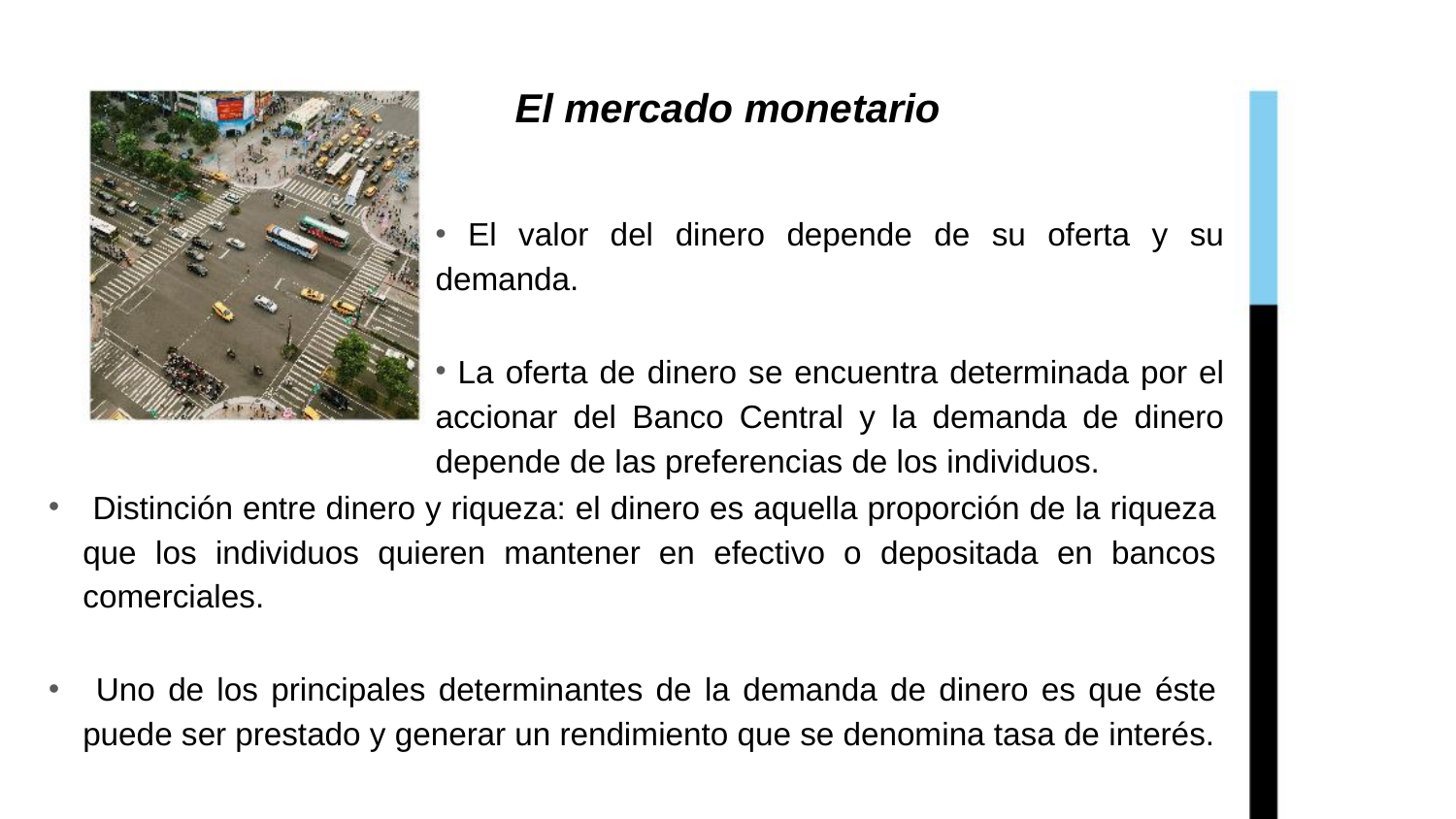

# El mercado monetario
 El valor del dinero depende de su oferta y su demanda.
 La oferta de dinero se encuentra determinada por el accionar del Banco Central y la demanda de dinero depende de las preferencias de los individuos.
 Distinción entre dinero y riqueza: el dinero es aquella proporción de la riqueza que los individuos quieren mantener en efectivo o depositada en bancos comerciales.
 Uno de los principales determinantes de la demanda de dinero es que éste puede ser prestado y generar un rendimiento que se denomina tasa de interés.